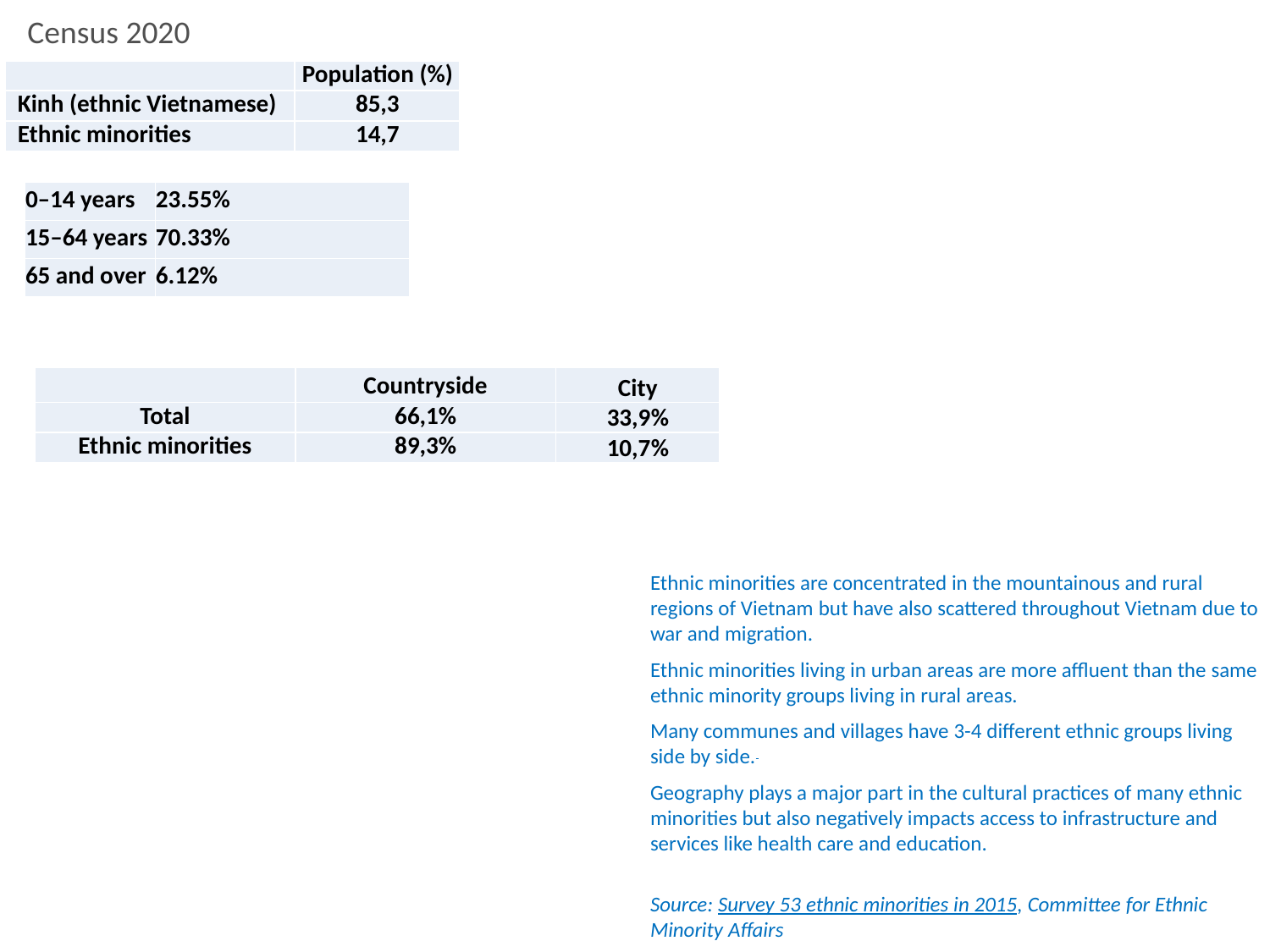

Census 2020
|  | Population (%) |
| --- | --- |
| Kinh (ethnic Vietnamese) | 85,3 |
| Ethnic minorities | 14,7 |
| 0–14 years | 23.55% |
| --- | --- |
| 15–64 years | 70.33% |
| 65 and over | 6.12% |
|  | Countryside | City |
| --- | --- | --- |
| Total | 66,1% | 33,9% |
| Ethnic minorities | 89,3% | 10,7% |
Ethnic minorities are concentrated in the mountainous and rural regions of Vietnam but have also scattered throughout Vietnam due to war and migration.
Ethnic minorities living in urban areas are more affluent than the same ethnic minority groups living in rural areas.
Many communes and villages have 3-4 different ethnic groups living side by side.
Geography plays a major part in the cultural practices of many ethnic minorities but also negatively impacts access to infrastructure and services like health care and education.

Source: Survey 53 ethnic minorities in 2015, Committee for Ethnic Minority Affairs